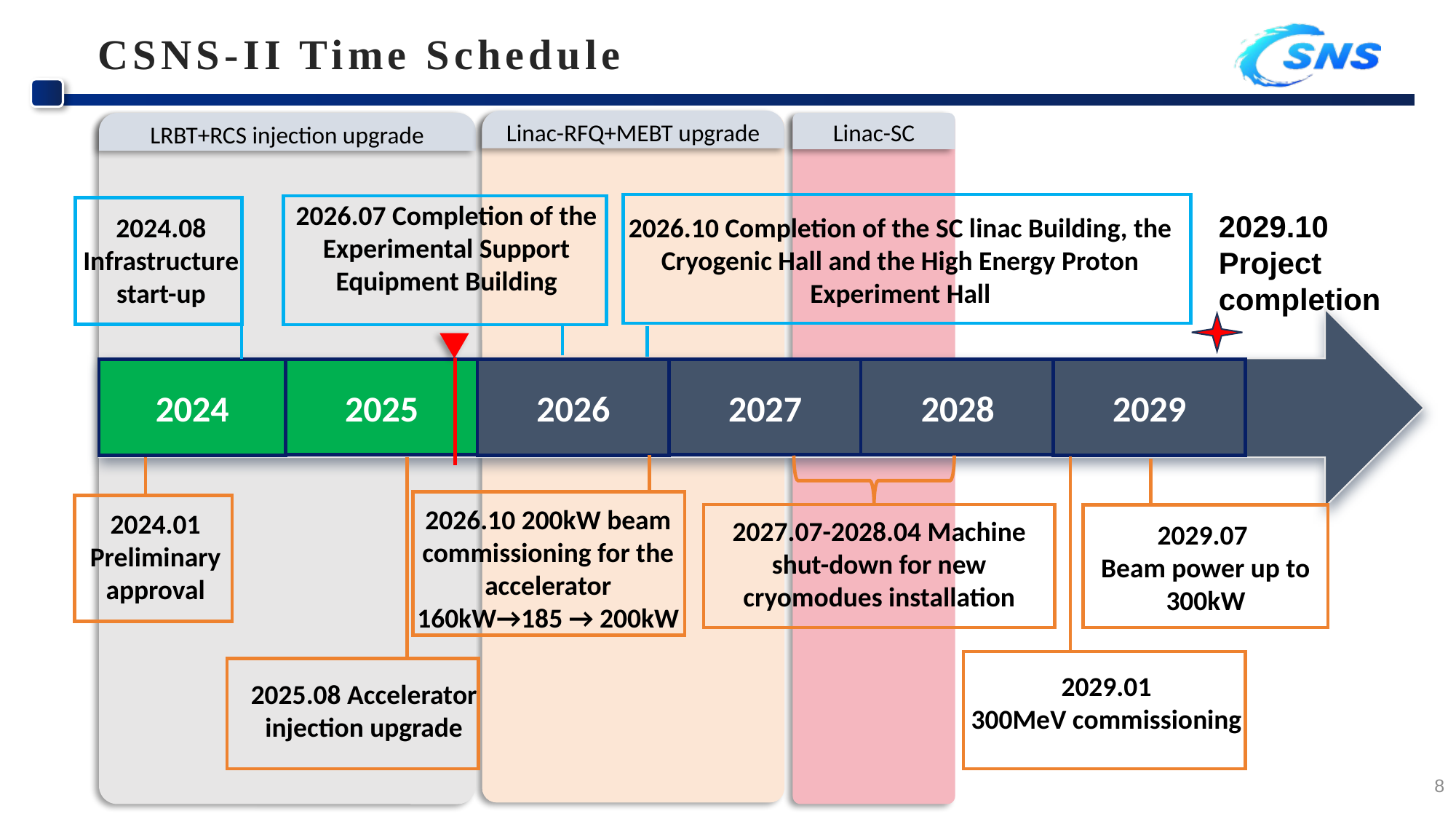

# CSNS-II Time Schedule
Linac-RFQ+MEBT upgrade
LRBT+RCS injection upgrade
Linac-SC

2026.07 Completion of the Experimental Support Equipment Building

2029.10
Project completion
2026.10 Completion of the SC linac Building, the Cryogenic Hall and the High Energy Proton Experiment Hall
2024.08
Infrastructure start-up

2026
2029
2024
2025
2028
2027

2026.10 200kW beam commissioning for the accelerator
160kW→185 → 200kW
2024.01
Preliminary approval

2027.07-2028.04 Machine shut-down for new cryomodues installation
2029.07
Beam power up to 300kW

2029.01
300MeV commissioning
2025.08 Accelerator injection upgrade
8